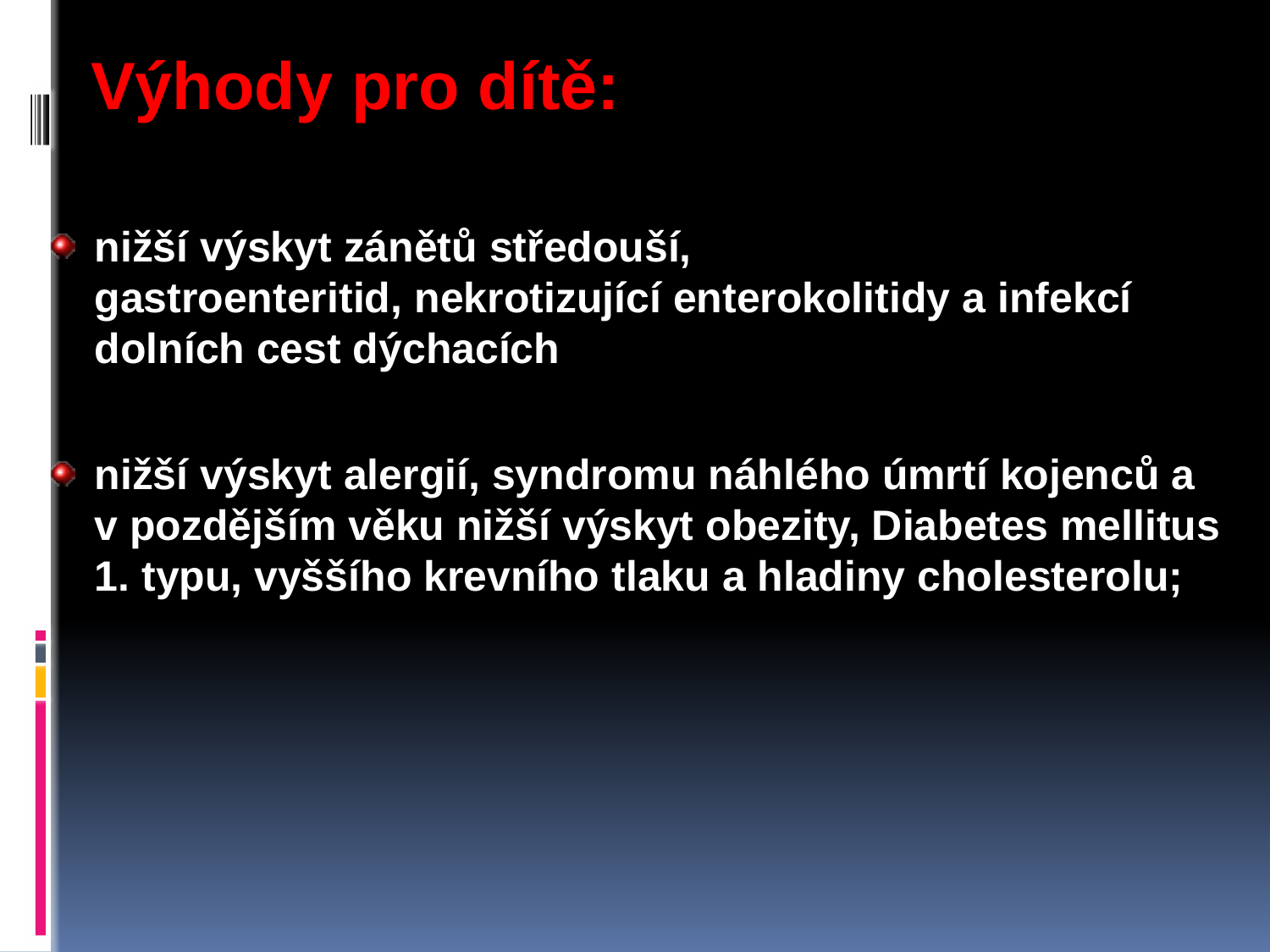

Výhody pro dítě:

nižší výskyt zánětů středouší, gastroenteritid, nekrotizující enterokolitidy a infekcí dolních cest dýchacích

nižší výskyt alergií, syndromu náhlého úmrtí kojenců a v pozdějším věku nižší výskyt obezity, Diabetes mellitus 1. typu, vyššího krevního tlaku a hladiny cholesterolu;